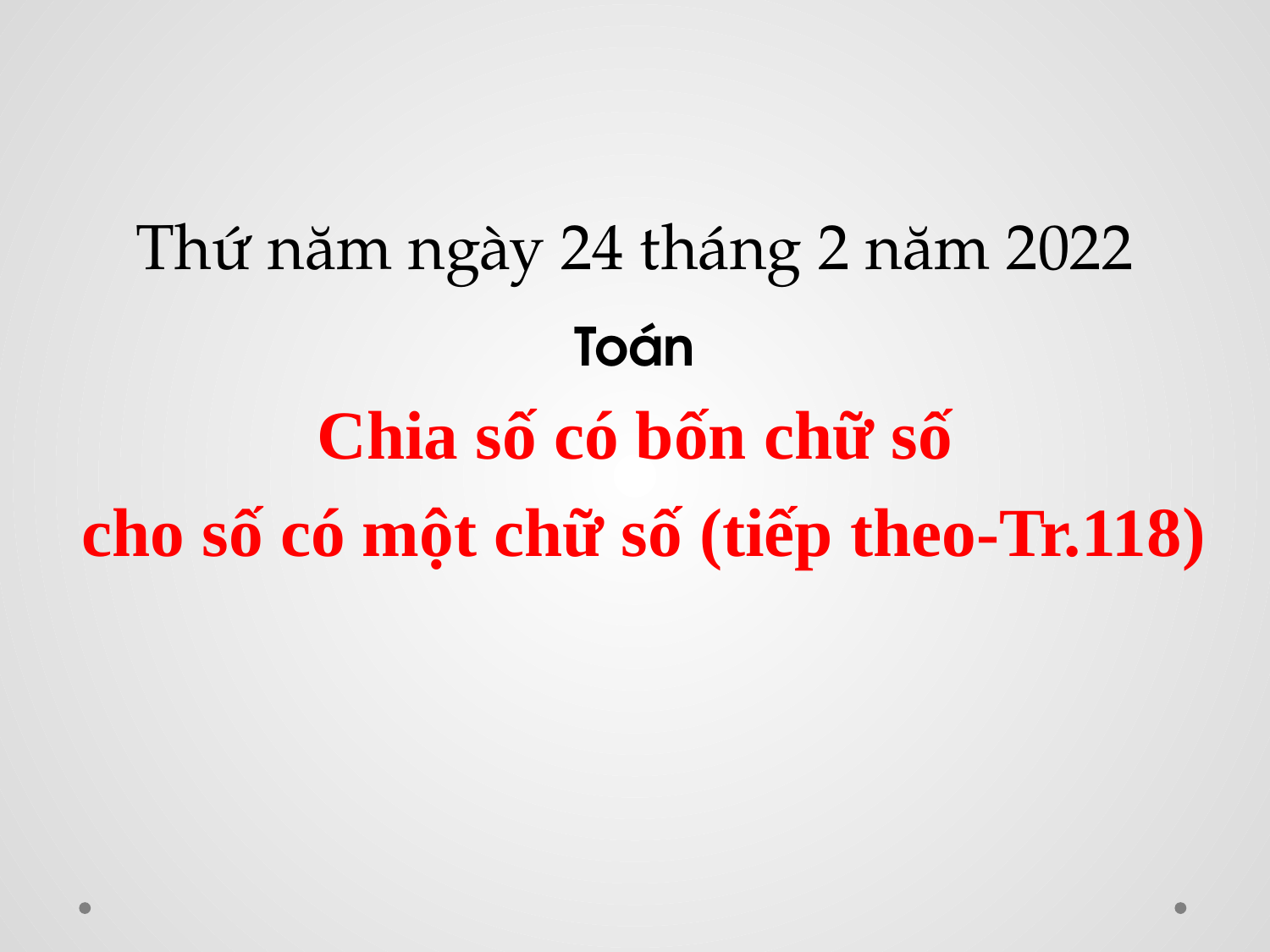

# Thứ năm ngày 24 tháng 2 năm 2022
Toán
Chia số có bốn chữ số
 cho số có một chữ số (tiếp theo-Tr.118)